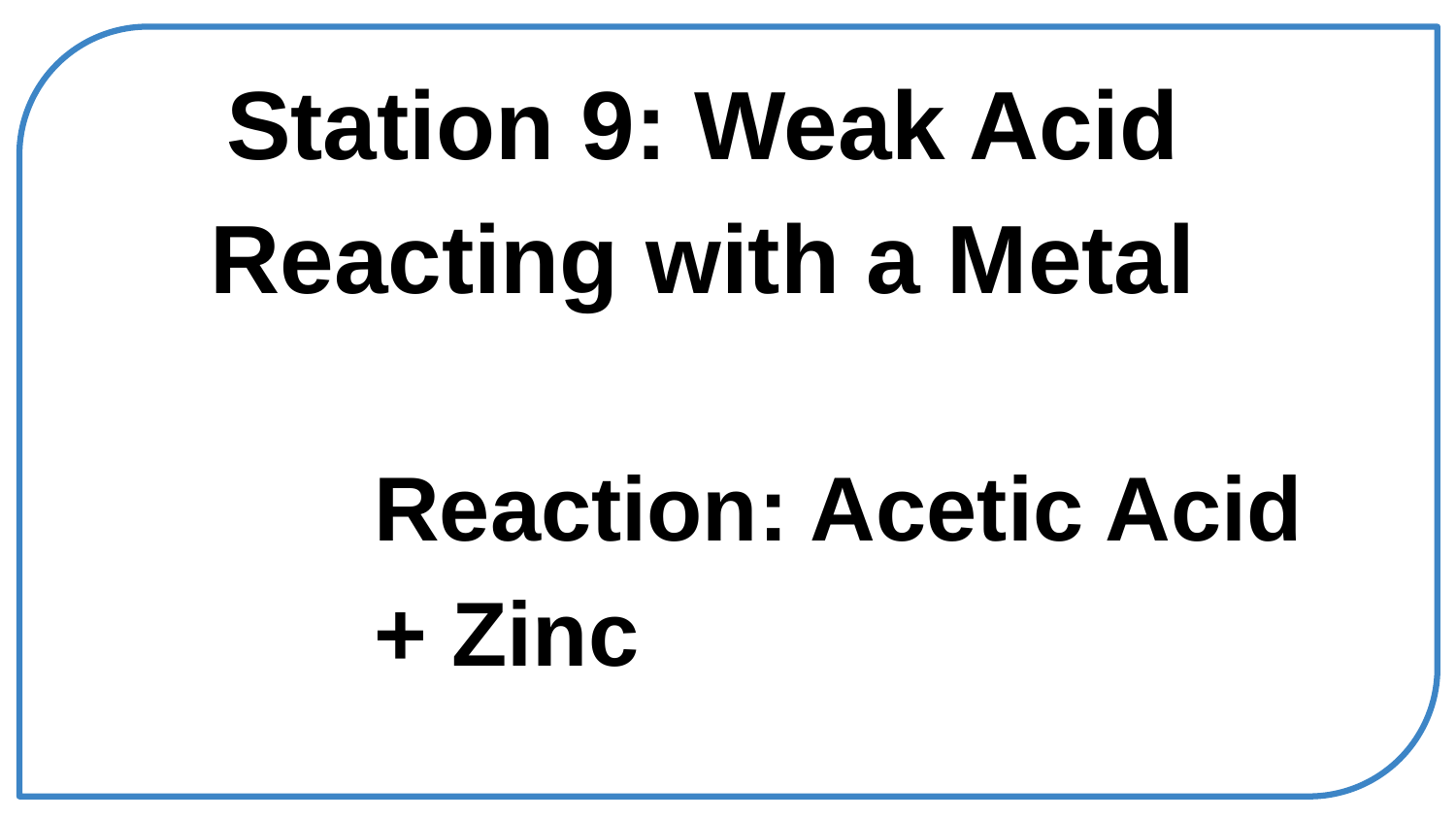

Station 9: Weak Acid Reacting with a Metal

Reaction: Acetic Acid + Zinc